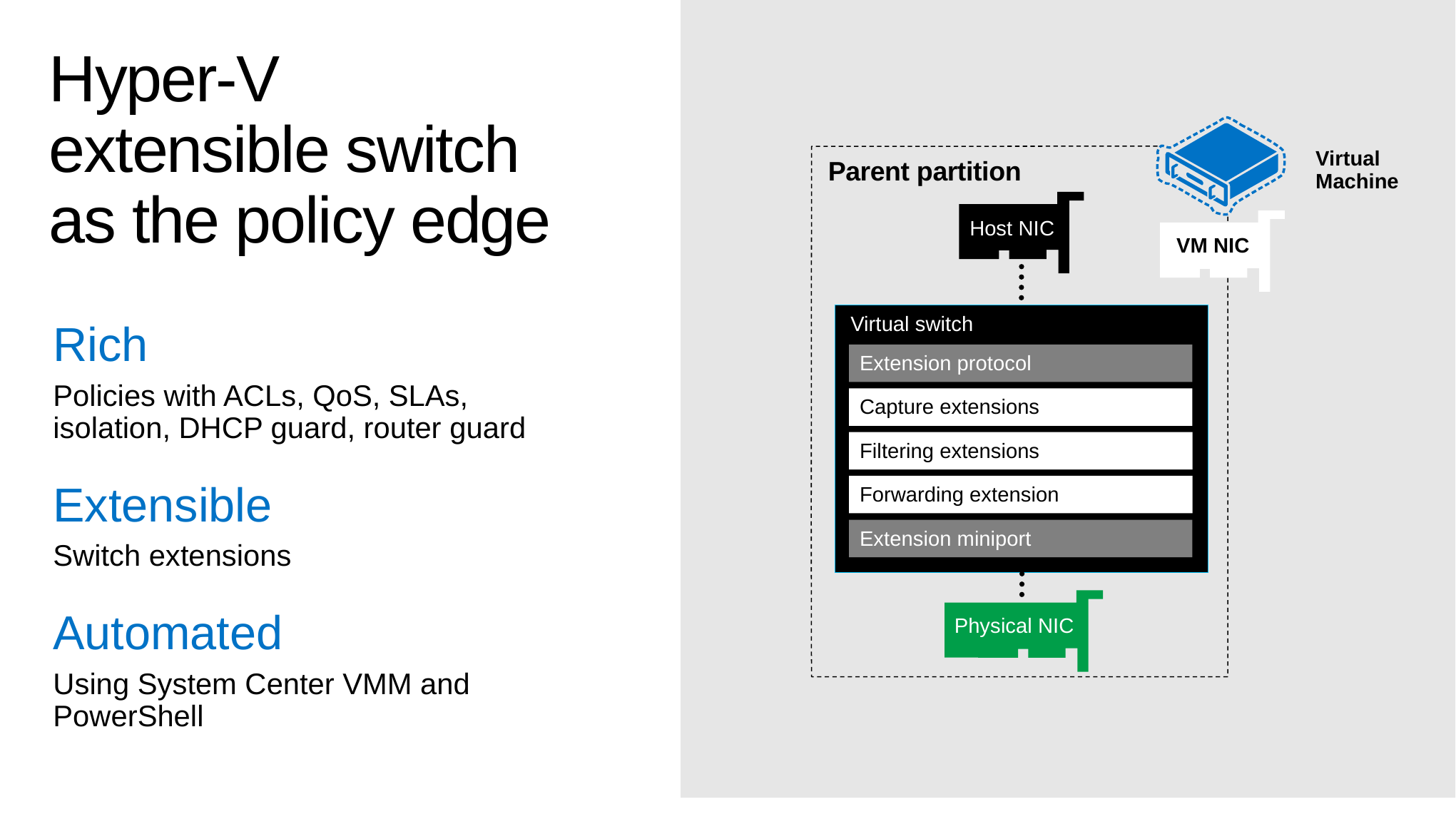

# Hyper-V extensible switch as the policy edge

Virtual Machine

Parent partition
 Host NIC
 VM NIC
Rich
Policies with ACLs, QoS, SLAs, isolation, DHCP guard, router guard
Extensible
Switch extensions
Automated
Using System Center VMM and PowerShell

Virtual switch
Extension protocol
Extension miniport
Capture extensions
Filtering extensions
Forwarding extension

Physical NIC